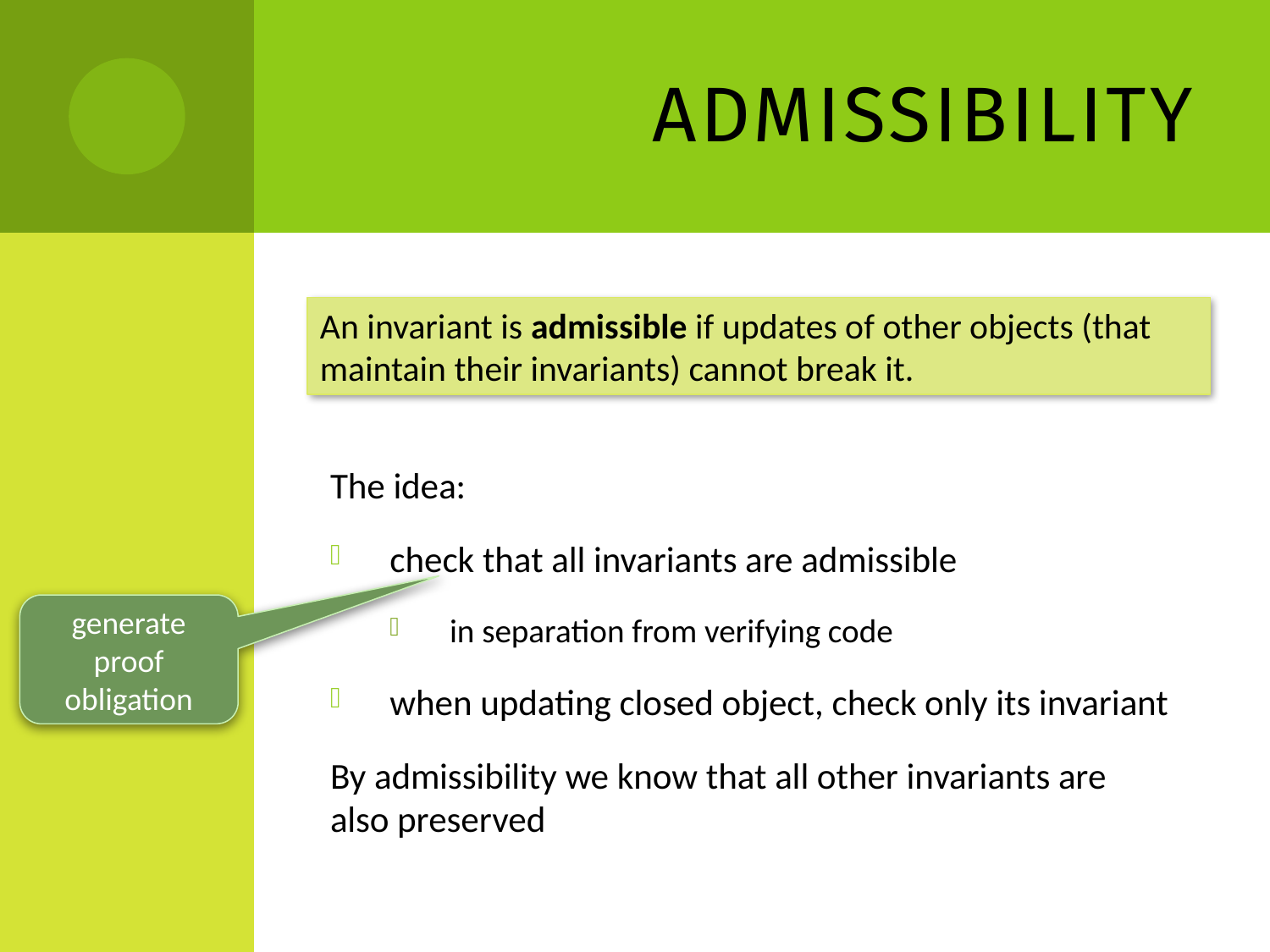

# Admissibility
An invariant is admissible if updates of other objects (that maintain their invariants) cannot break it.
The idea:
check that all invariants are admissible
in separation from verifying code
when updating closed object, check only its invariant
By admissibility we know that all other invariants are also preserved
generate proof obligation